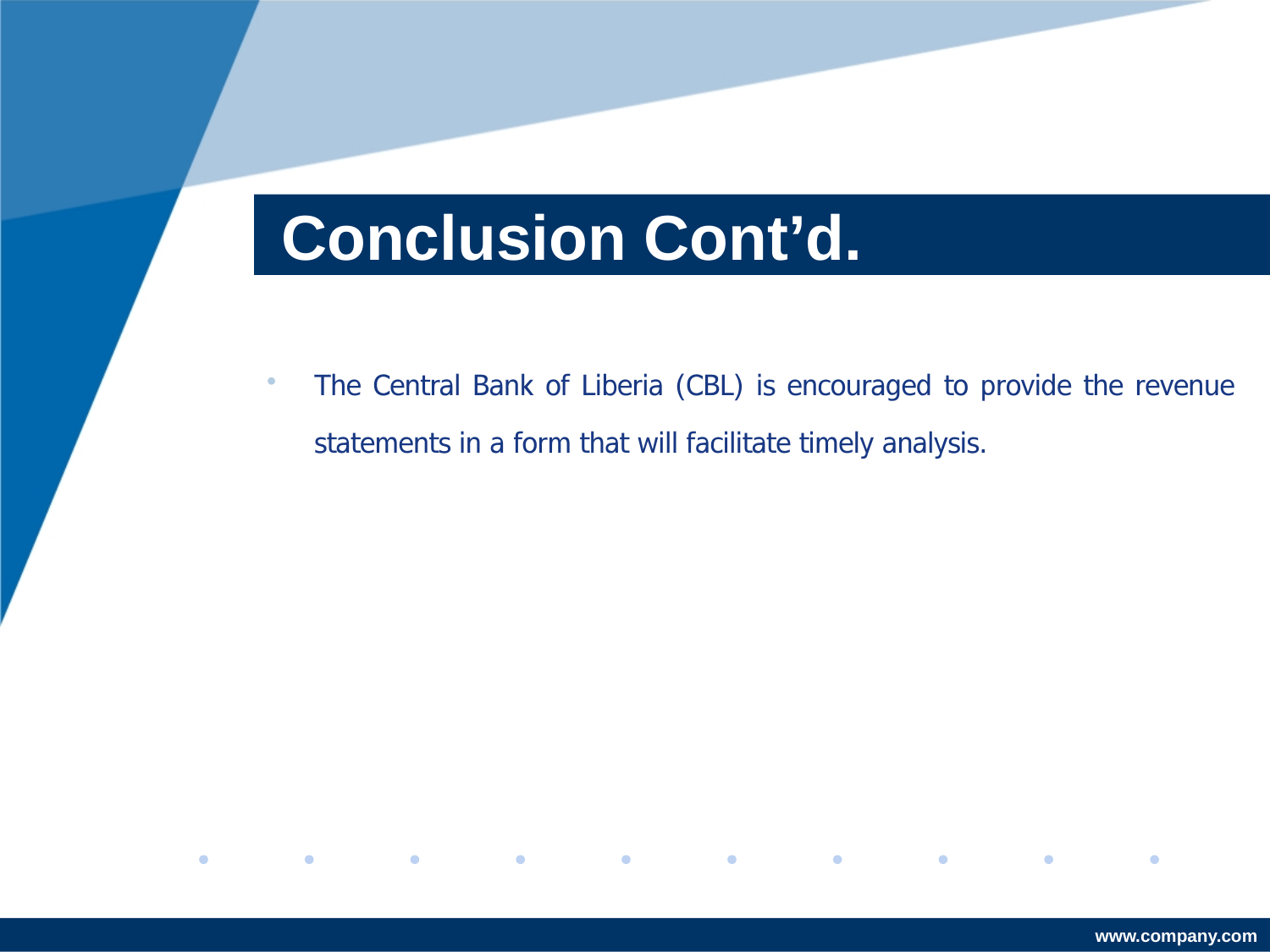

# Conclusion Cont’d.

The Central Bank of Liberia (CBL) is encouraged to provide the revenue statements in a form that will facilitate timely analysis.